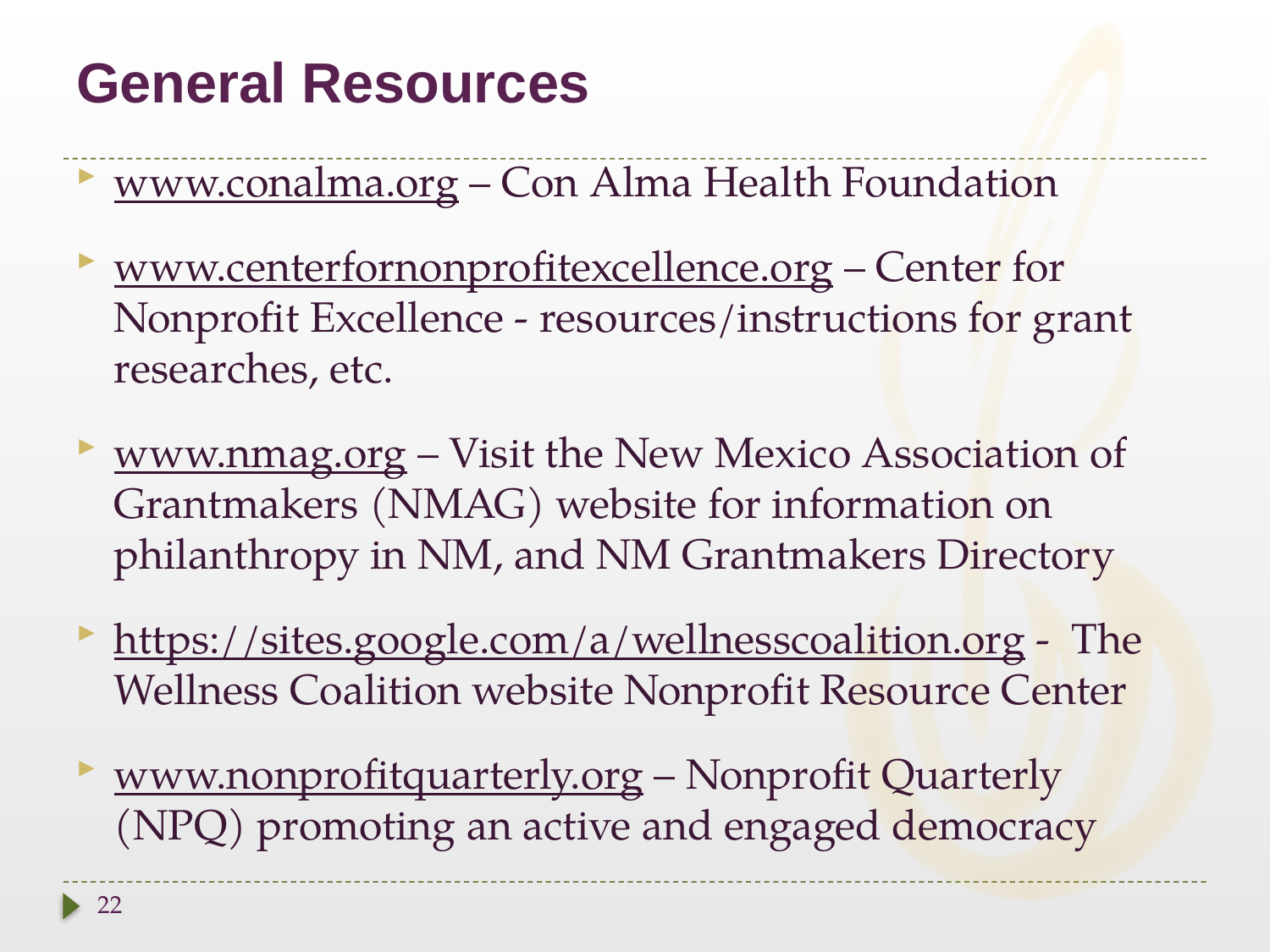

# General Resources
www.conalma.org – Con Alma Health Foundation

www.centerfornonprofitexcellence.org – Center for Nonprofit Excellence - resources/instructions for grant researches, etc.

www.nmag.org – Visit the New Mexico Association of Grantmakers (NMAG) website for information on philanthropy in NM, and NM Grantmakers Directory

https://sites.google.com/a/wellnesscoalition.org -  The Wellness Coalition website Nonprofit Resource Center

www.nonprofitquarterly.org – Nonprofit Quarterly (NPQ) promoting an active and engaged democracy

22